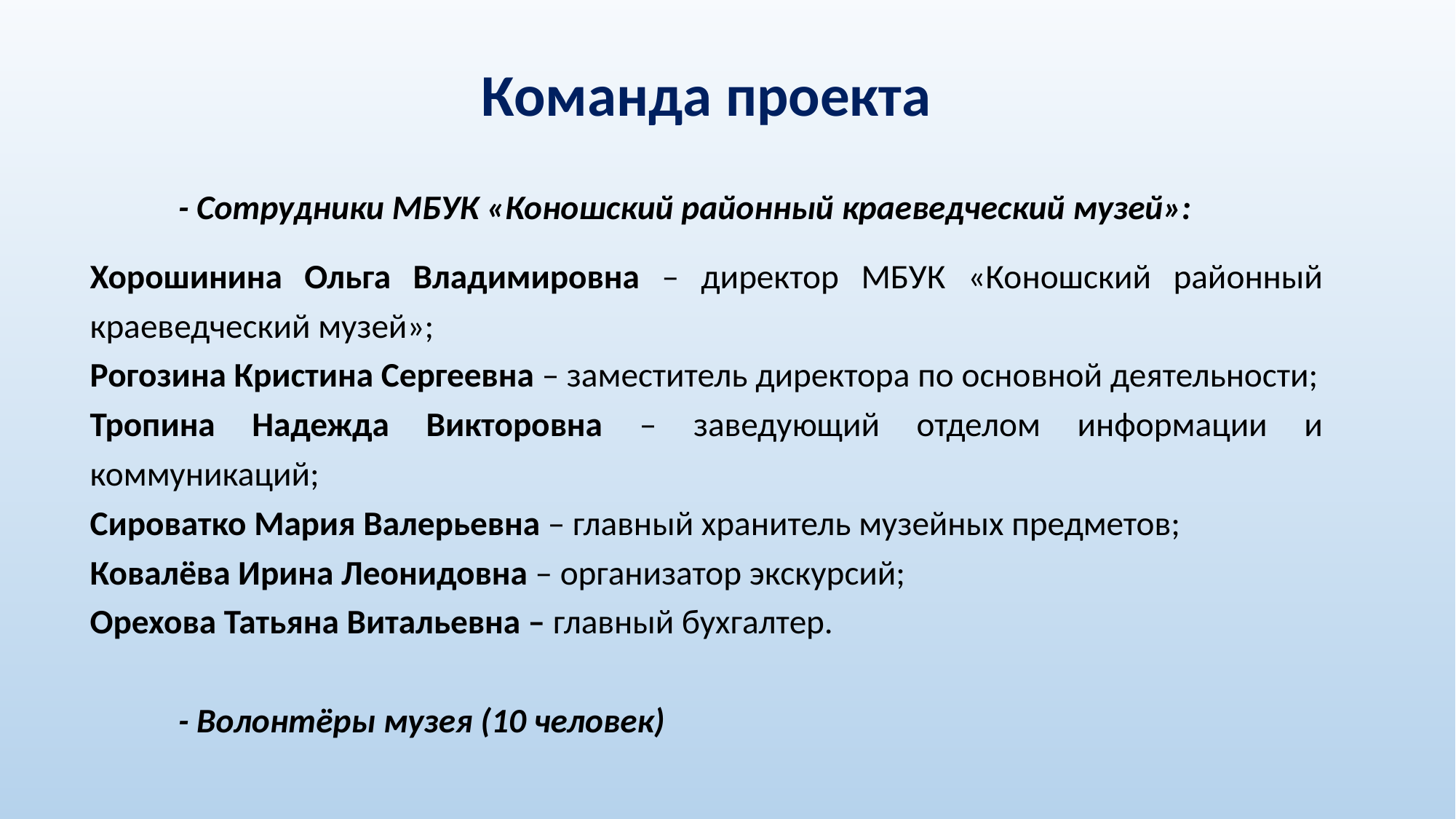

Команда проекта

	- Сотрудники МБУК «Коношский районный краеведческий музей»:

Хорошинина Ольга Владимировна – директор МБУК «Коношский районный краеведческий музей»;
Рогозина Кристина Сергеевна – заместитель директора по основной деятельности;
Тропина Надежда Викторовна – заведующий отделом информации и коммуникаций;
Сироватко Мария Валерьевна – главный хранитель музейных предметов;
Ковалёва Ирина Леонидовна – организатор экскурсий;
Орехова Татьяна Витальевна – главный бухгалтер.

	- Волонтёры музея (10 человек)